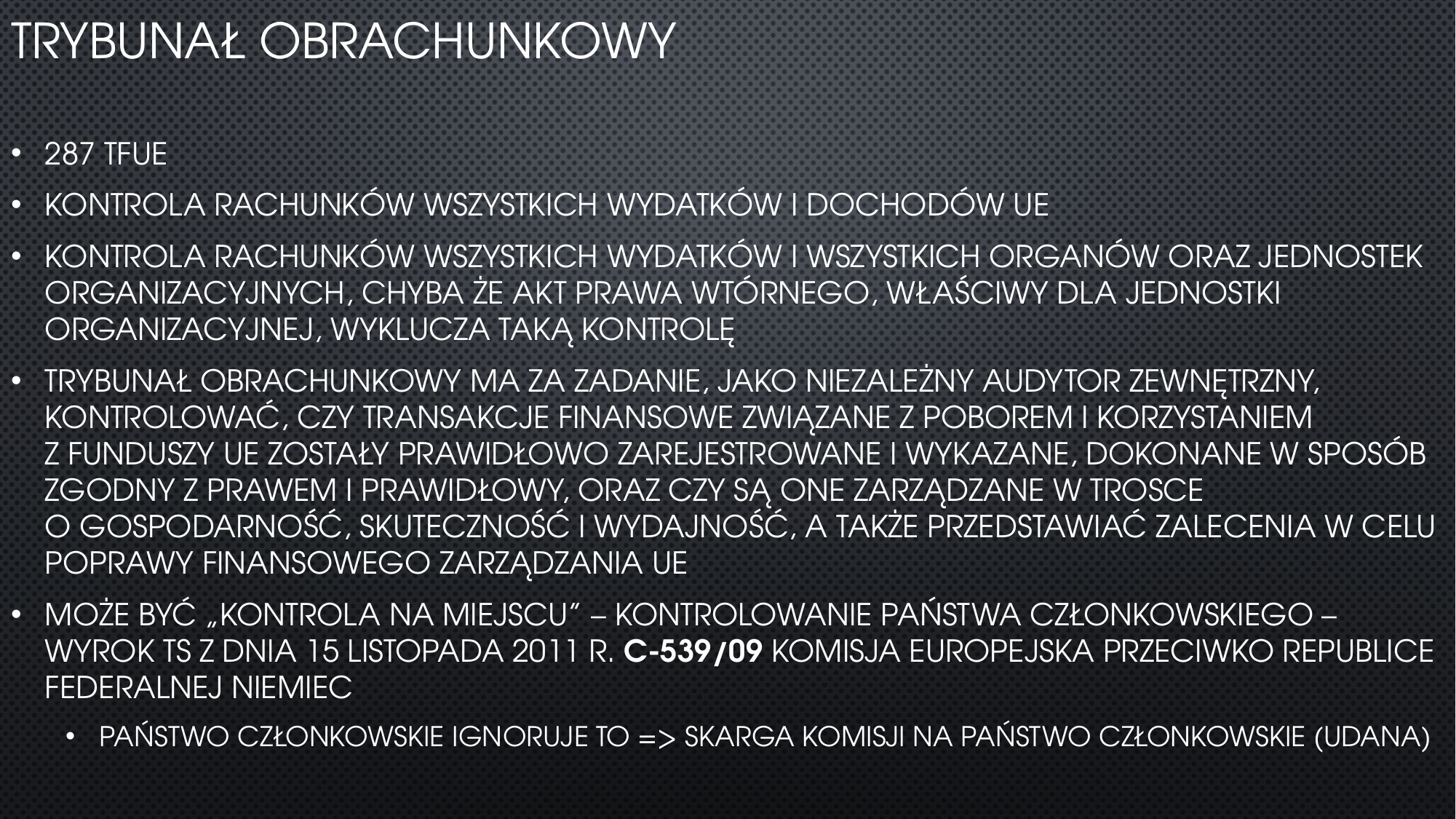

# Trybunał obrachunkowy
287 tfue
Kontrola rachunków wszystkich wydatków i dochodów ue
Kontrola rachunków wszystkich wydatków i wszystkich organów oraz jednostek organizacyjnych, chyba że akt prawa wtórnego, właściwy dla jednostki organizacyjnej, wyklucza taką kontrolę
Trybunał Obrachunkowy ma za zadanie, jako niezależny audytor zewnętrzny, kontrolować, czy transakcje finansowe związane z poborem i korzystaniem z funduszy UE zostały prawidłowo zarejestrowane i wykazane, dokonane w sposób zgodny z prawem i prawidłowy, oraz czy są one zarządzane w trosce o gospodarność, skuteczność i wydajność, a także przedstawiać zalecenia w celu poprawy finansowego zarządzania UE
Może być „kontrola na miejscu” – kontrolowanie państwa członkowskiego – wyrok TS z dnia 15 listopada 2011 r. C-539/09 Komisja Europejska przeciwko Republice Federalnej Niemiec
Państwo członkowskie ignoruje TO => skarga komisji na Państwo członkowskie (udana)